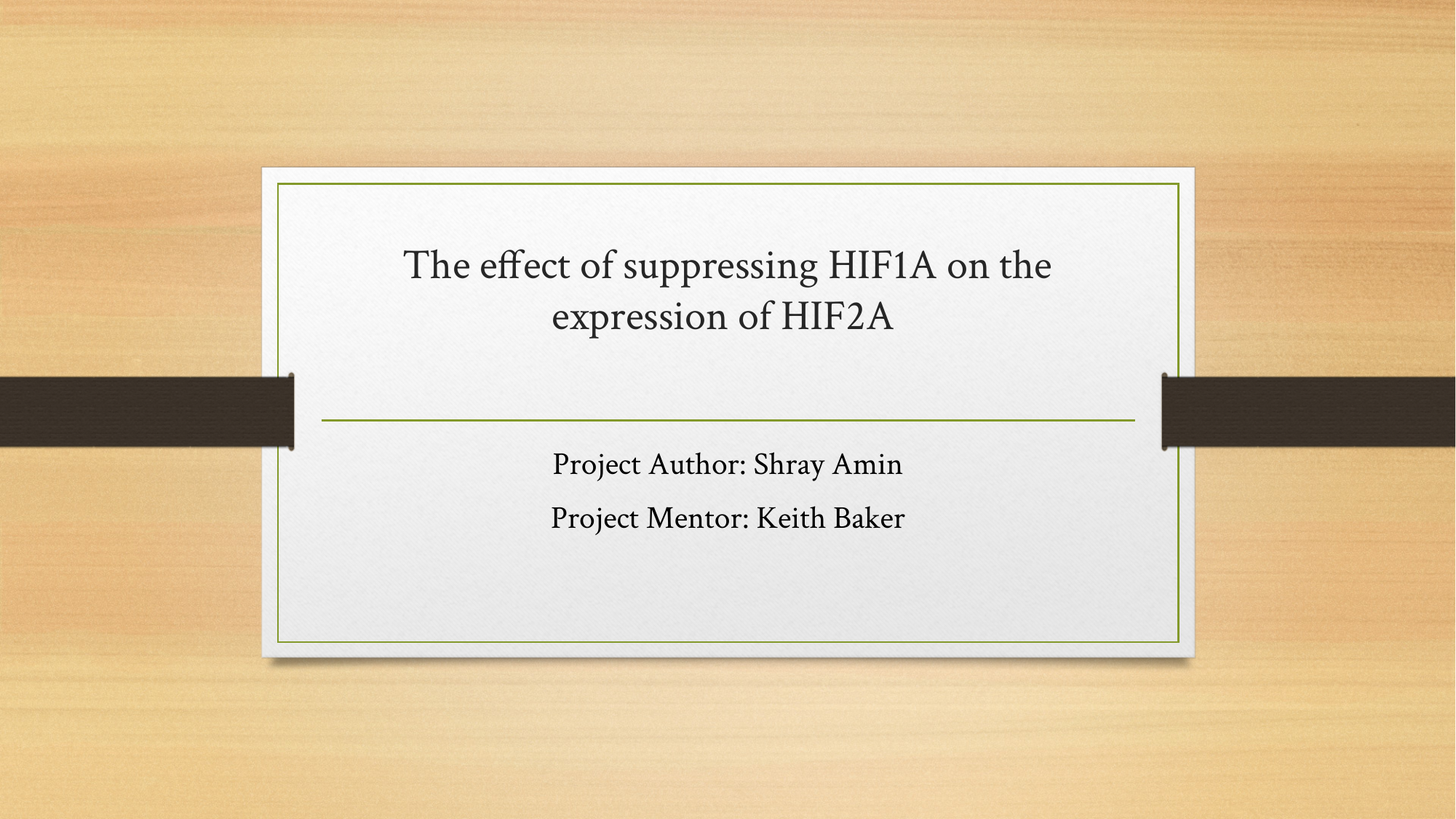

# The effect of suppressing HIF1A on the expression of HIF2A
Project Author: Shray Amin
Project Mentor: Keith Baker